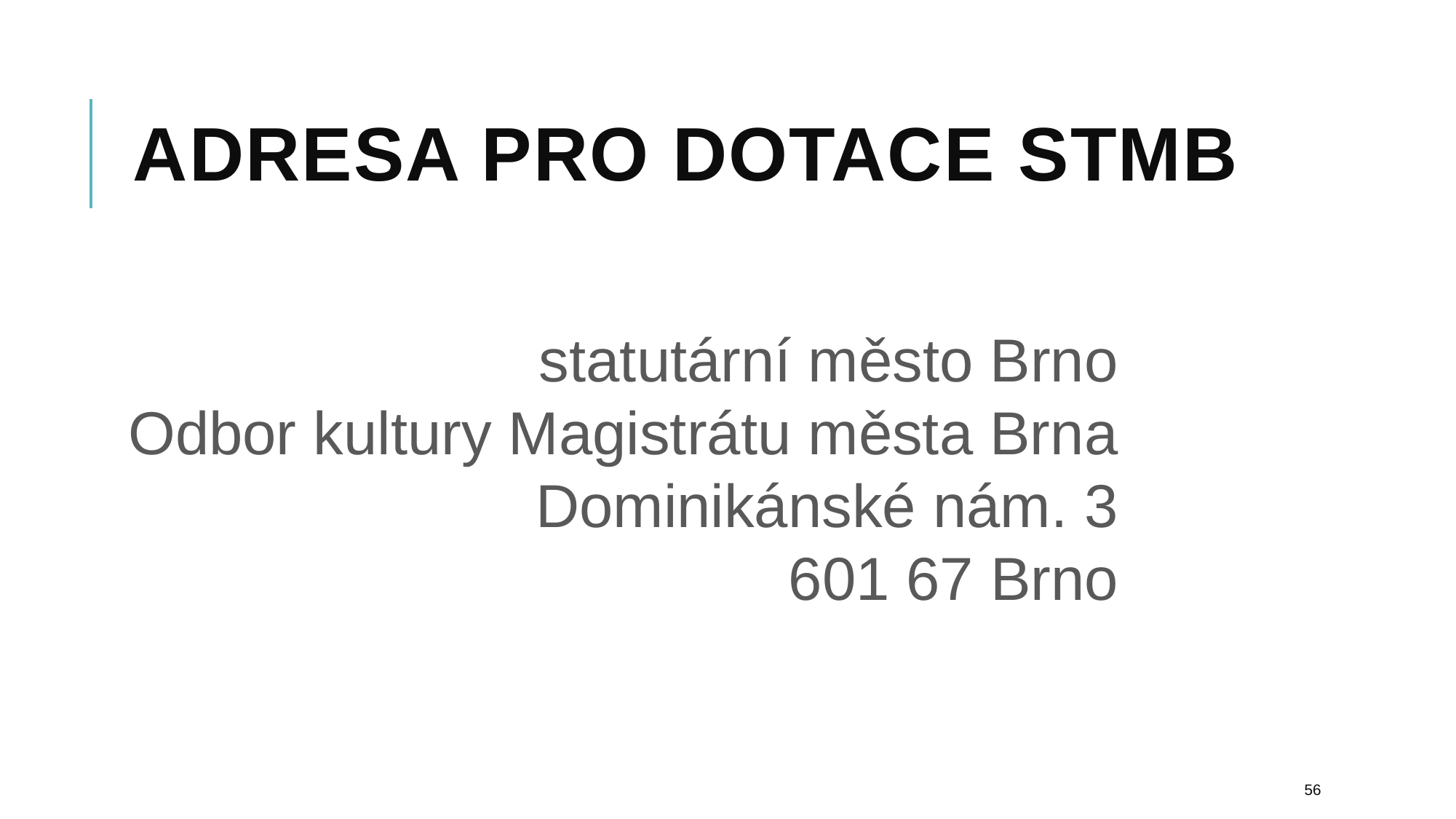

# Adresa pro dotace StMB

statutární město Brno
Odbor kultury Magistrátu města Brna
Dominikánské nám. 3
601 67 Brno

56